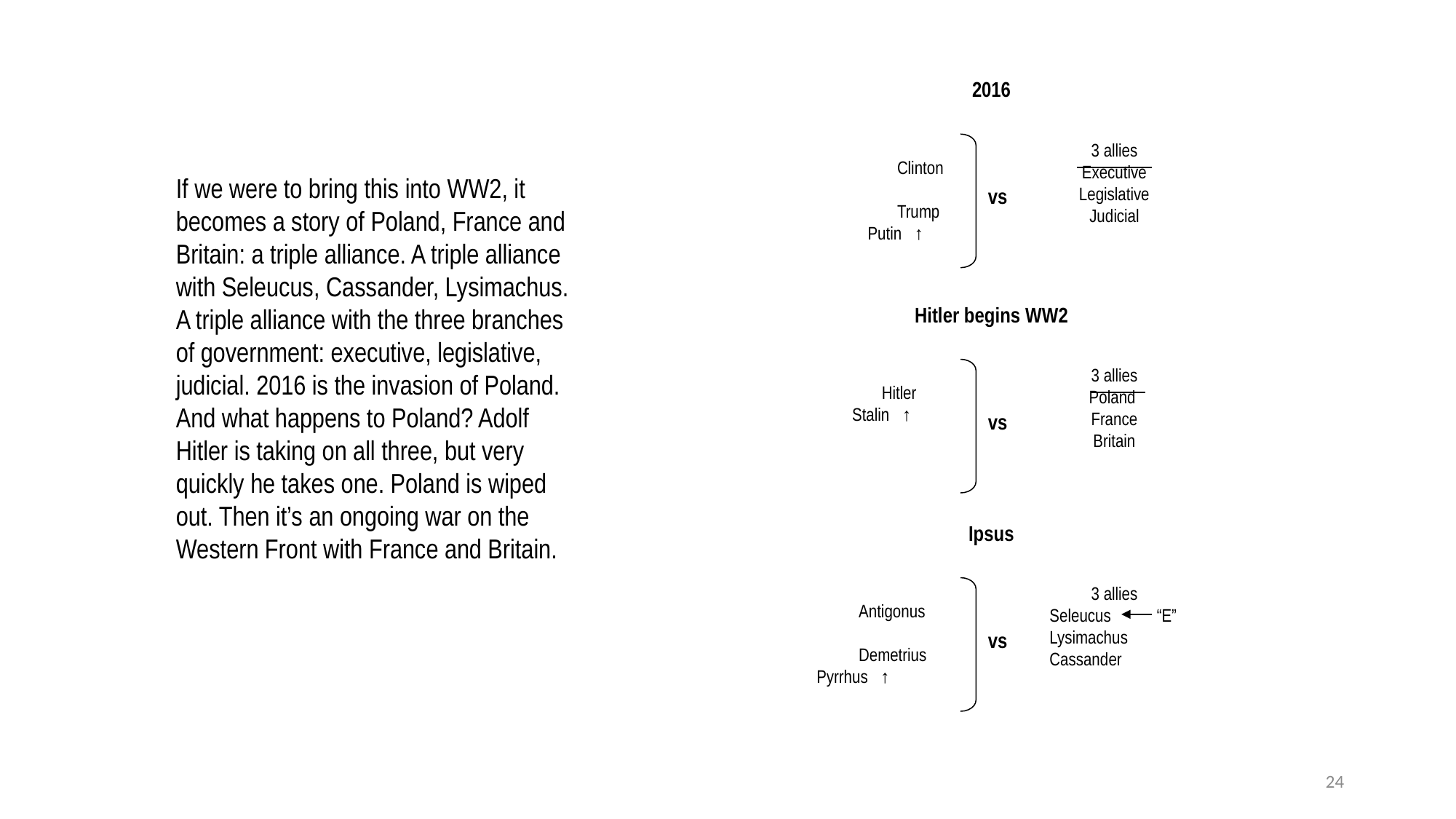

2016

3 allies
Executive
Legislative
Judicial
	Clinton                                                          	Trump
                   Putin   ↑

vs
Hitler begins WW2

3 allies
Poland
France
Britain
	Hitler
                   Stalin   ↑

vs
Ipsus

3 allies
Seleucus           “E”
Lysimachus
Cassander

	Antigonus                                                           	Demetrius
                Pyrrhus   ↑

vs
If we were to bring this into WW2, it becomes a story of Poland, France and Britain: a triple alliance. A triple alliance with Seleucus, Cassander, Lysimachus. A triple alliance with the three branches of government: executive, legislative, judicial. 2016 is the invasion of Poland. And what happens to Poland? Adolf Hitler is taking on all three, but very quickly he takes one. Poland is wiped out. Then it’s an ongoing war on the Western Front with France and Britain.

24